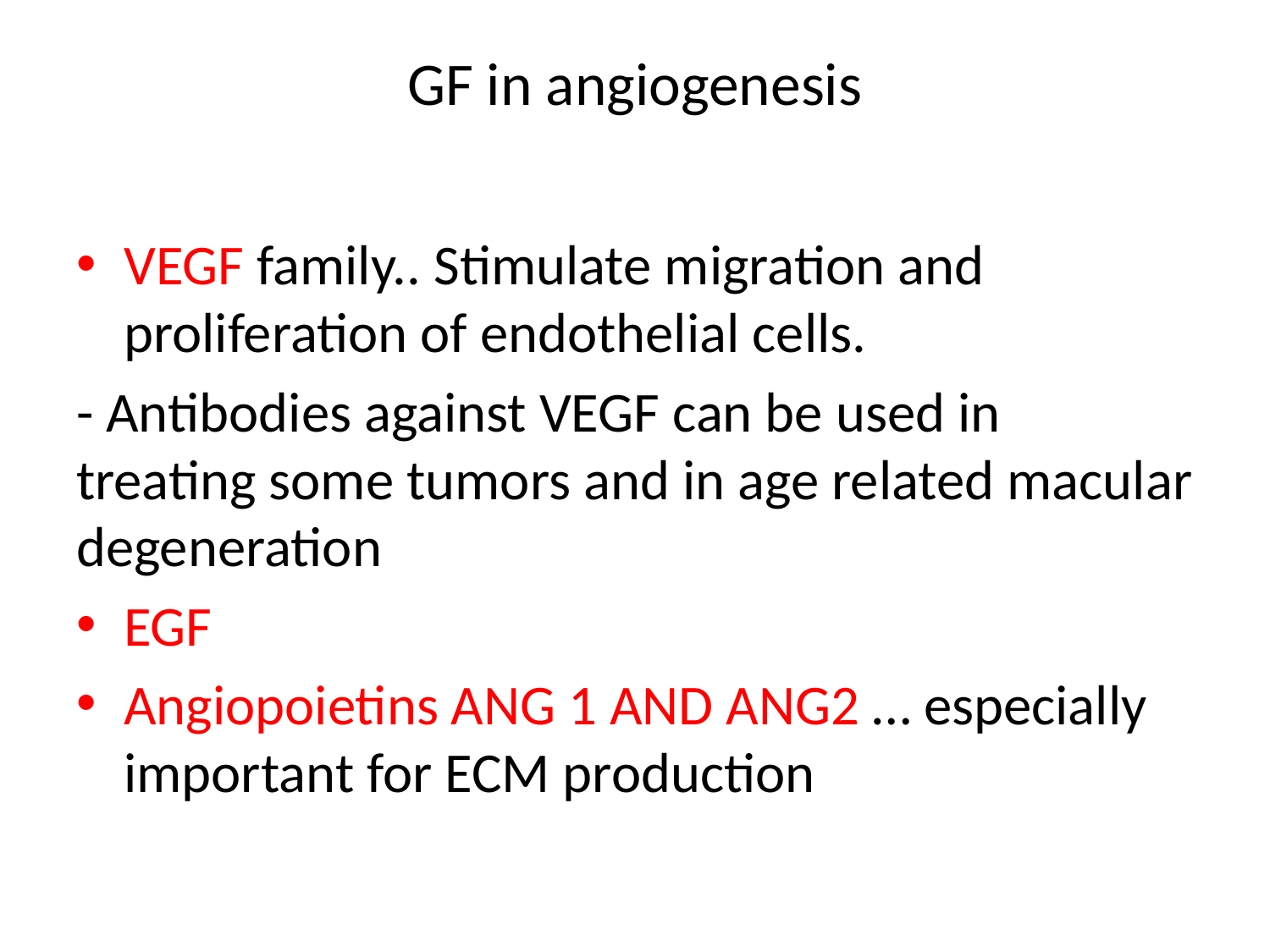

# GF in angiogenesis
VEGF family.. Stimulate migration and proliferation of endothelial cells.
- Antibodies against VEGF can be used in treating some tumors and in age related macular degeneration
EGF
Angiopoietins ANG 1 AND ANG2 … especially important for ECM production